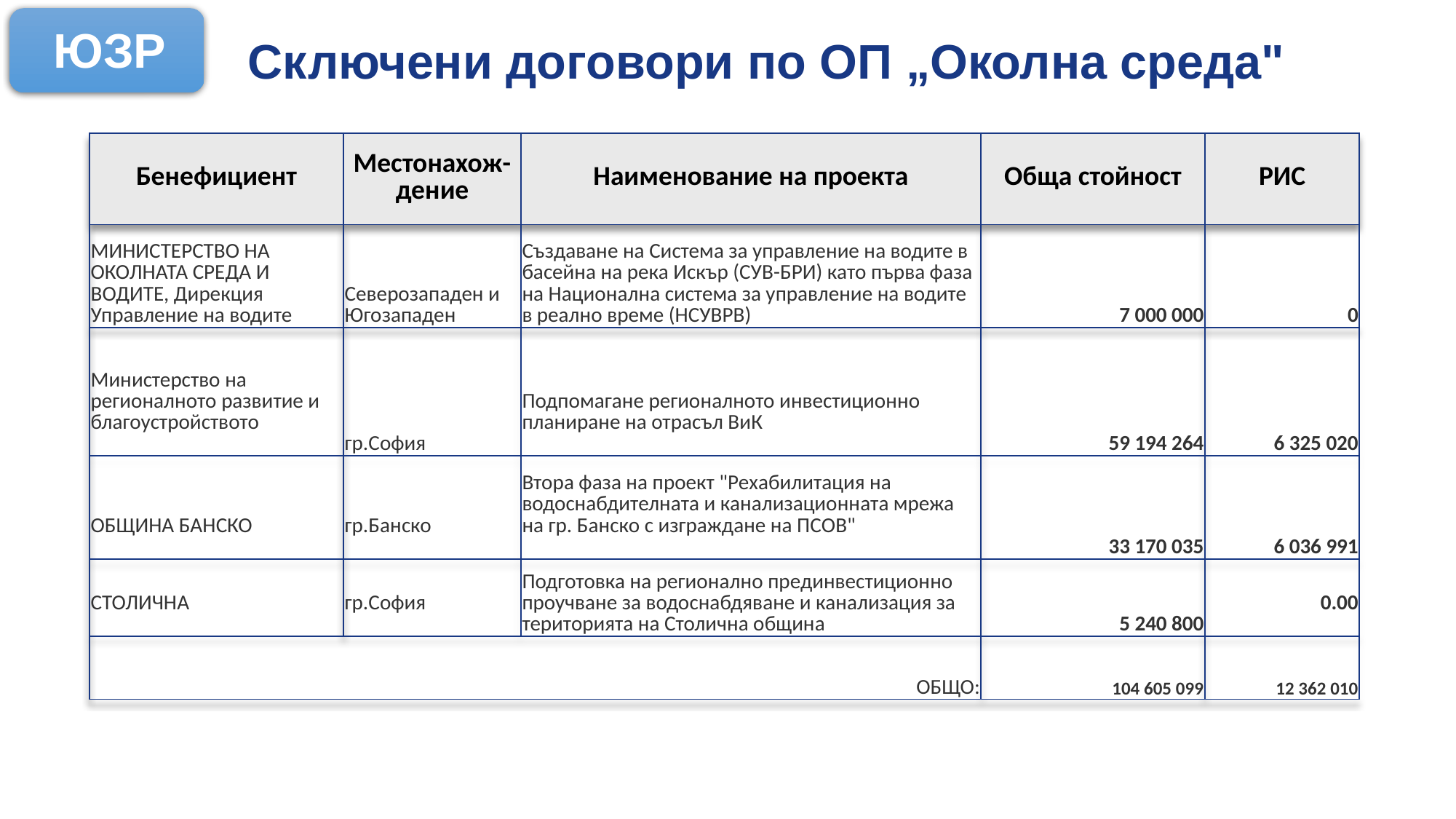

ЮЗР
Сключени договори по ОП „Околна среда"
| Бенефициент | Местонахож-дение | Наименование на проекта | Обща стойност | РИС |
| --- | --- | --- | --- | --- |
| МИНИСТЕРСТВО НА ОКОЛНАТА СРЕДА И ВОДИТЕ, Дирекция Управление на водите | Северозападен и Югозападен | Създаване на Система за управление на водите в басейна на река Искър (СУВ-БРИ) като първа фаза на Национална система за управление на водите в реално време (НСУВРВ) | 7 000 000 | 0 |
| Министерство на регионалното развитие и благоустройството | гр.София | Подпомагане регионалното инвестиционно планиране на отрасъл ВиК | 59 194 264 | 6 325 020 |
| ОБЩИНА БАНСКО | гр.Банско | Втора фаза на проект "Рехабилитация на водоснабдителната и канализационната мрежа на гр. Банско с изграждане на ПСОВ" | 33 170 035 | 6 036 991 |
| СТОЛИЧНА | гр.София | Подготовка на регионално прединвестиционно проучване за водоснабдяване и канализация за територията на Столична община | 5 240 800 | 0.00 |
| ОБЩО: |  |  | 104 605 099 | 12 362 010 |